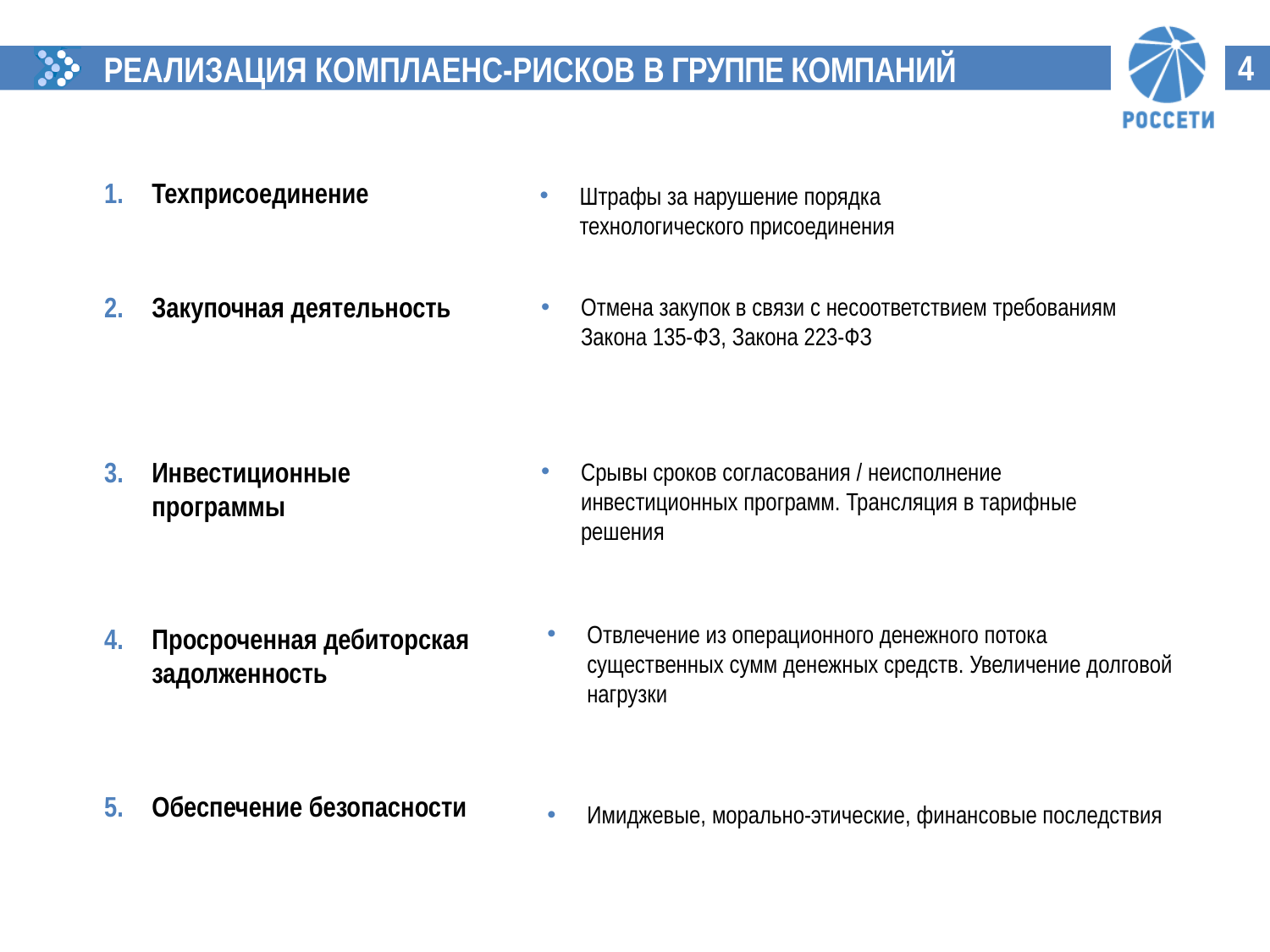

4
РЕАЛИЗАЦИЯ КОМПЛАЕНС-РИСКОВ В ГРУППЕ КОМПАНИЙ
Техприсоединение

Закупочная деятельность

Инвестиционные программы

Просроченная дебиторская задолженность

Обеспечение безопасности
Штрафы за нарушение порядка технологического присоединения

Отмена закупок в связи с несоответствием требованиям Закона 135-ФЗ, Закона 223-ФЗ
Срывы сроков согласования / неисполнение инвестиционных программ. Трансляция в тарифные решения

Отвлечение из операционного денежного потока существенных сумм денежных средств. Увеличение долговой нагрузки

Имиджевые, морально-этические, финансовые последствия